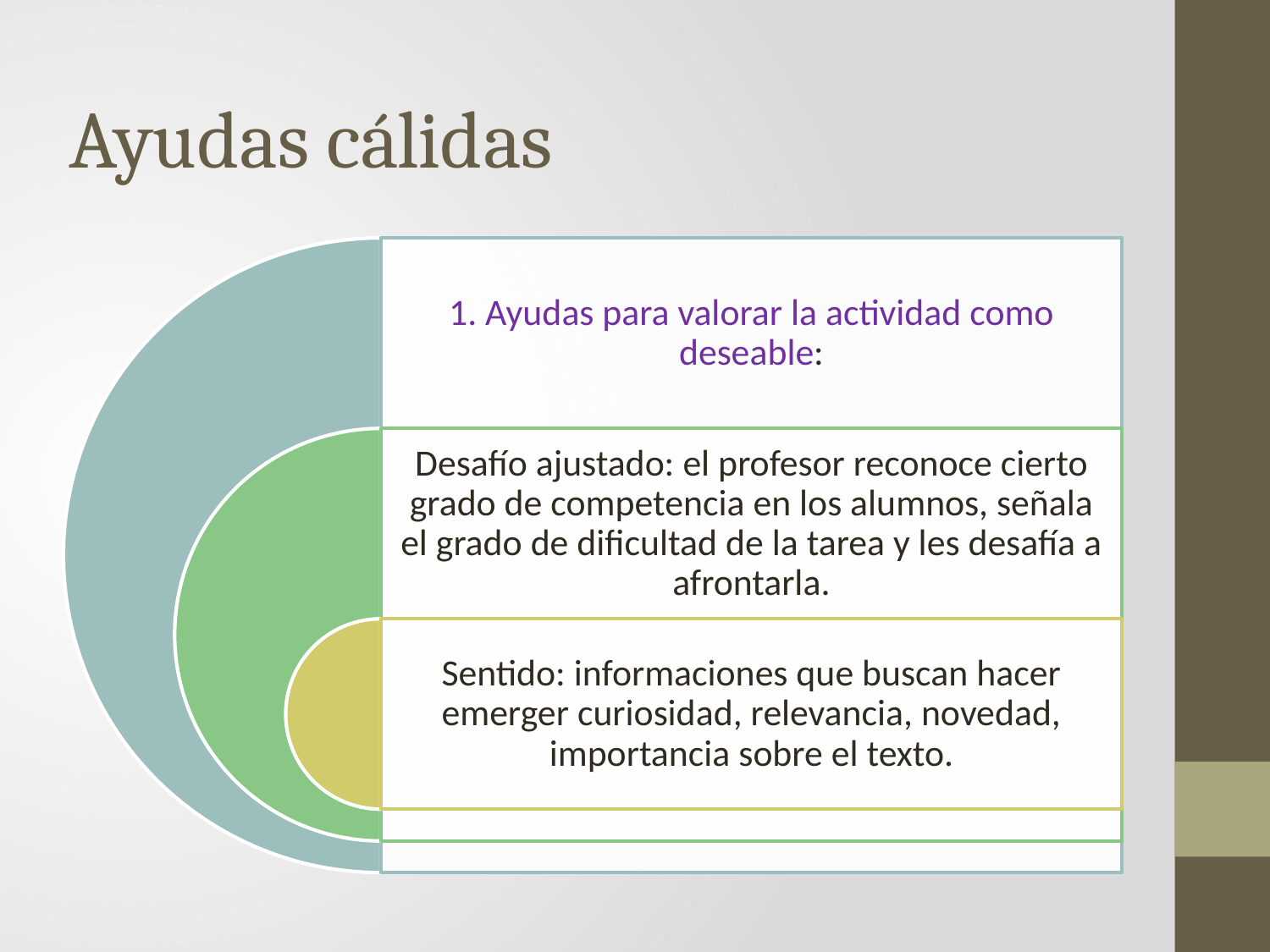

# Ayudas cálidas
1. Ayudas para valorar la actividad como deseable:
Desafío ajustado: el profesor reconoce cierto grado de competencia en los alumnos, señala el grado de dificultad de la tarea y les desafía a afrontarla.
Sentido: informaciones que buscan hacer emerger curiosidad, relevancia, novedad, importancia sobre el texto.